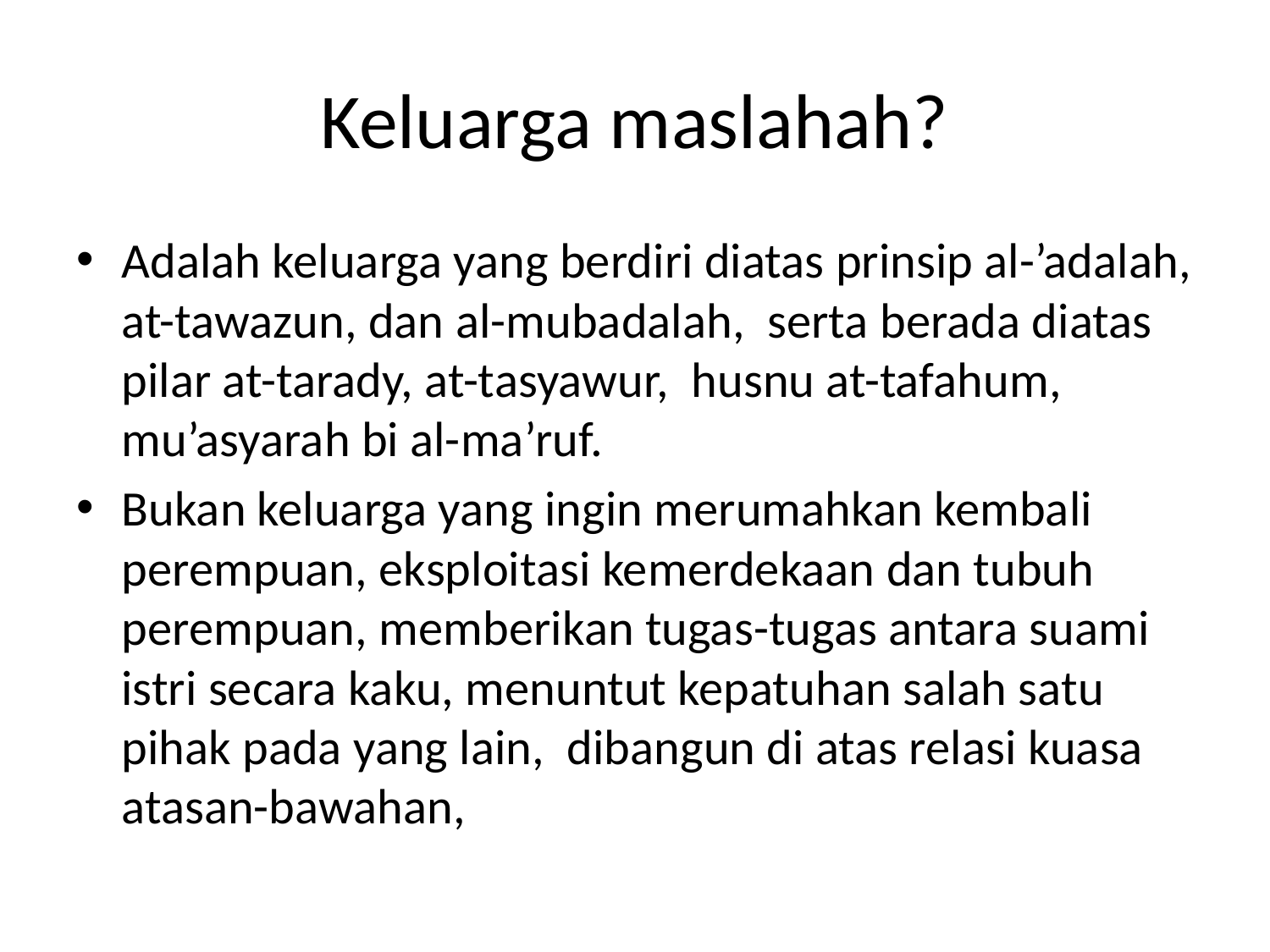

# Keluarga maslahah?
Adalah keluarga yang berdiri diatas prinsip al-’adalah, at-tawazun, dan al-mubadalah,  serta berada diatas pilar at-tarady, at-tasyawur,  husnu at-tafahum, mu’asyarah bi al-ma’ruf.
Bukan keluarga yang ingin merumahkan kembali perempuan, eksploitasi kemerdekaan dan tubuh perempuan, memberikan tugas-tugas antara suami istri secara kaku, menuntut kepatuhan salah satu pihak pada yang lain,  dibangun di atas relasi kuasa atasan-bawahan,